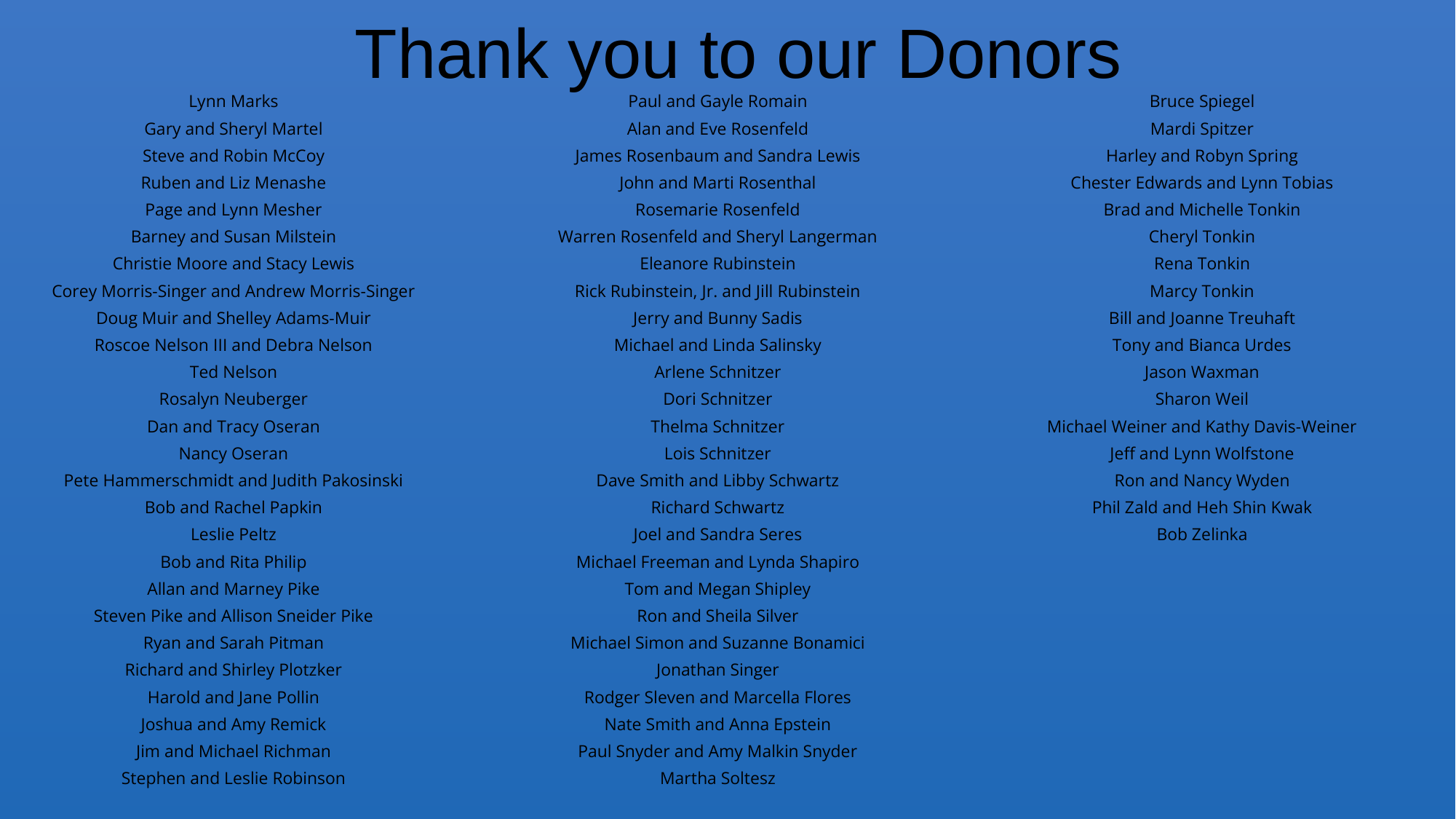

# Thank you to our Donors
Lynn Marks
Gary and Sheryl Martel
Steve and Robin McCoy
Ruben and Liz Menashe
Page and Lynn Mesher
Barney and Susan Milstein
Christie Moore and Stacy Lewis
Corey Morris-Singer and Andrew Morris-Singer
Doug Muir and Shelley Adams-Muir
Roscoe Nelson III and Debra Nelson
Ted Nelson
Rosalyn Neuberger
Dan and Tracy Oseran
Nancy Oseran
Pete Hammerschmidt and Judith Pakosinski
Bob and Rachel Papkin
Leslie Peltz
Bob and Rita Philip
Allan and Marney Pike
Steven Pike and Allison Sneider Pike
Ryan and Sarah Pitman
Richard and Shirley Plotzker
Harold and Jane Pollin
Joshua and Amy Remick
Jim and Michael Richman
Stephen and Leslie Robinson
Paul and Gayle Romain
Alan and Eve Rosenfeld
James Rosenbaum and Sandra Lewis
John and Marti Rosenthal
Rosemarie Rosenfeld
Warren Rosenfeld and Sheryl Langerman
Eleanore Rubinstein
Rick Rubinstein, Jr. and Jill Rubinstein
Jerry and Bunny Sadis
Michael and Linda Salinsky
Arlene Schnitzer
Dori Schnitzer
Thelma Schnitzer
Lois Schnitzer
Dave Smith and Libby Schwartz
Richard Schwartz
Joel and Sandra Seres
Michael Freeman and Lynda Shapiro
Tom and Megan Shipley
Ron and Sheila Silver
Michael Simon and Suzanne Bonamici
Jonathan Singer
Rodger Sleven and Marcella Flores
Nate Smith and Anna Epstein
Paul Snyder and Amy Malkin Snyder
Martha Soltesz
Bruce Spiegel
Mardi Spitzer
Harley and Robyn Spring
Chester Edwards and Lynn Tobias
Brad and Michelle Tonkin
Cheryl Tonkin
Rena Tonkin
Marcy Tonkin
Bill and Joanne Treuhaft
Tony and Bianca Urdes
Jason Waxman
Sharon Weil
Michael Weiner and Kathy Davis-Weiner
Jeff and Lynn Wolfstone
Ron and Nancy Wyden
Phil Zald and Heh Shin Kwak
Bob Zelinka